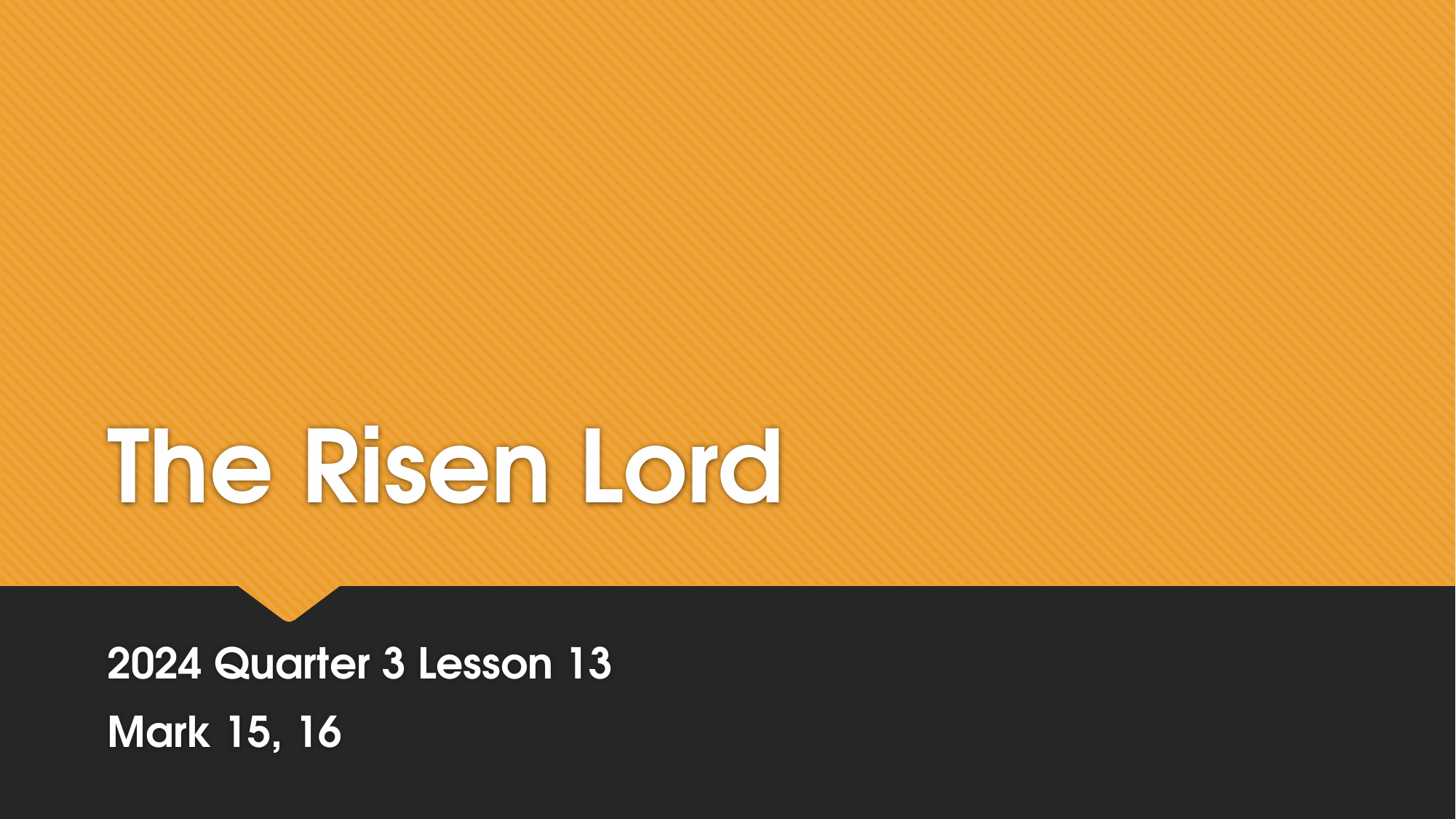

# The Risen Lord
2024 Quarter 3 Lesson 13
Mark 15, 16